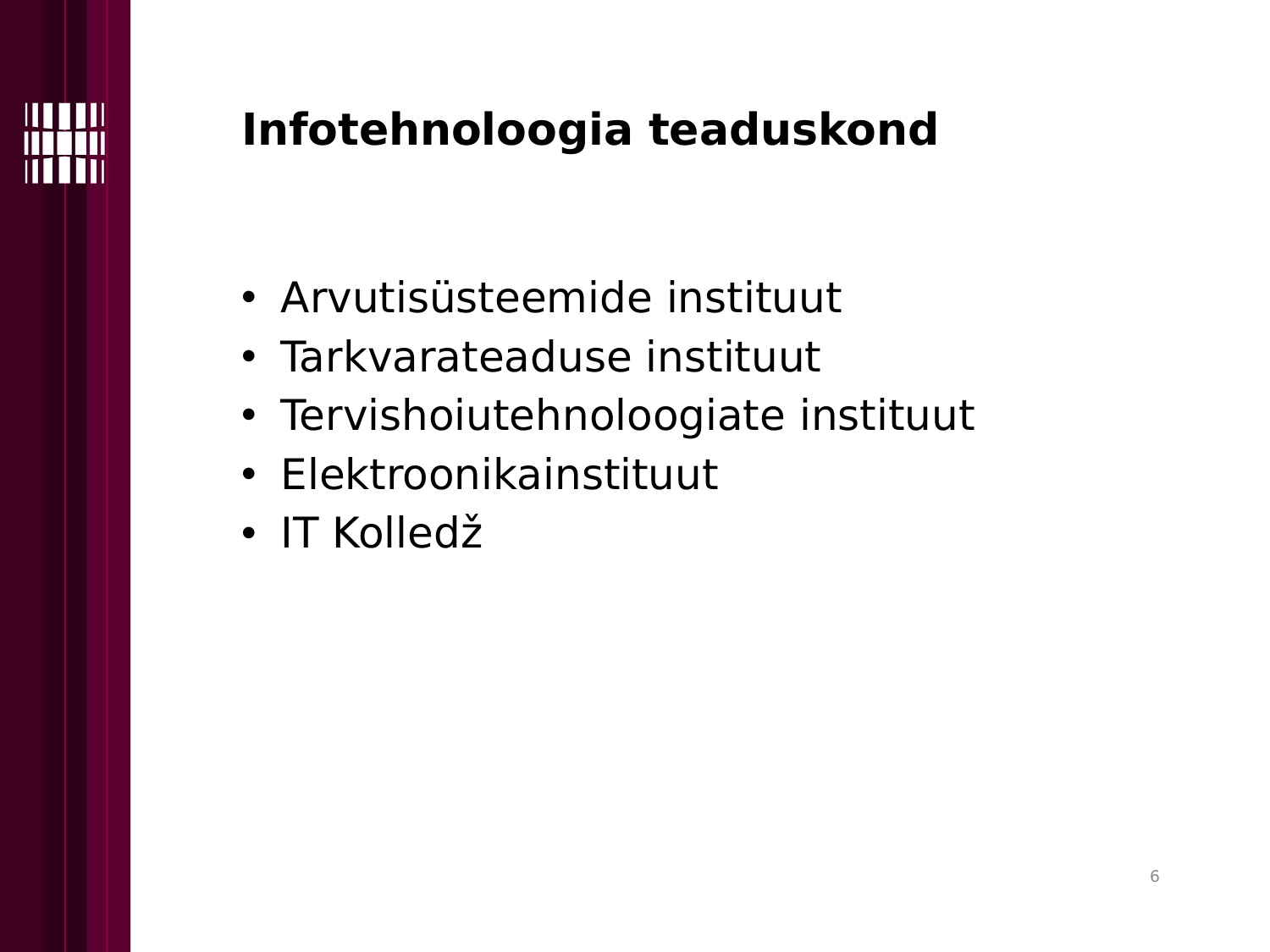

Infotehnoloogia teaduskond
Arvutisüsteemide instituut
Tarkvarateaduse instituut
Tervishoiutehnoloogiate instituut
Elektroonikainstituut
IT Kolledž